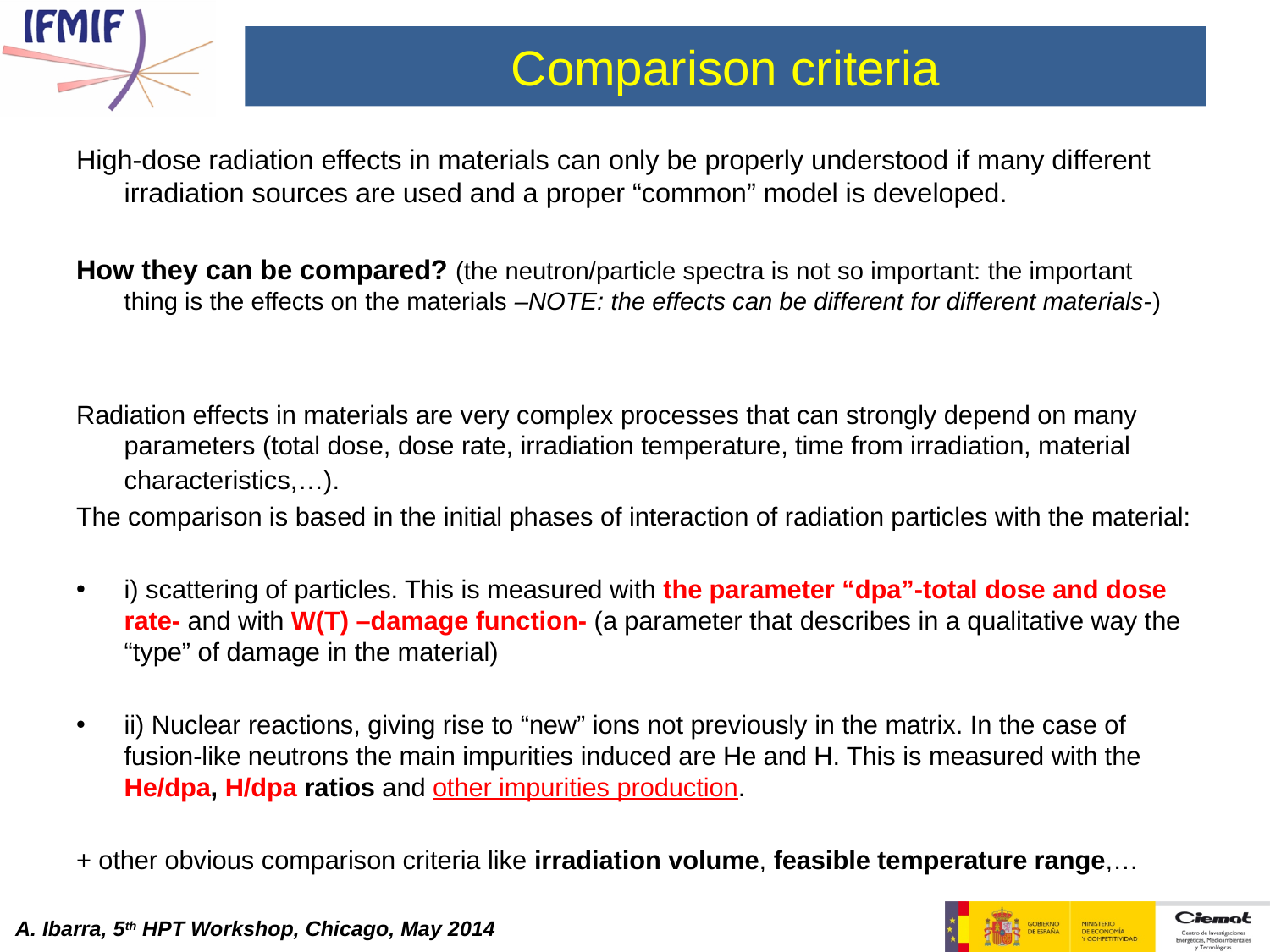

# Comparison criteria
High-dose radiation effects in materials can only be properly understood if many different irradiation sources are used and a proper “common” model is developed.

How they can be compared? (the neutron/particle spectra is not so important: the important thing is the effects on the materials –NOTE: the effects can be different for different materials-)

Radiation effects in materials are very complex processes that can strongly depend on many parameters (total dose, dose rate, irradiation temperature, time from irradiation, material characteristics,…).
The comparison is based in the initial phases of interaction of radiation particles with the material:

i) scattering of particles. This is measured with the parameter “dpa”-total dose and dose rate- and with W(T) –damage function- (a parameter that describes in a qualitative way the “type” of damage in the material)

ii) Nuclear reactions, giving rise to “new” ions not previously in the matrix. In the case of fusion-like neutrons the main impurities induced are He and H. This is measured with the He/dpa, H/dpa ratios and other impurities production.

+ other obvious comparison criteria like irradiation volume, feasible temperature range,…